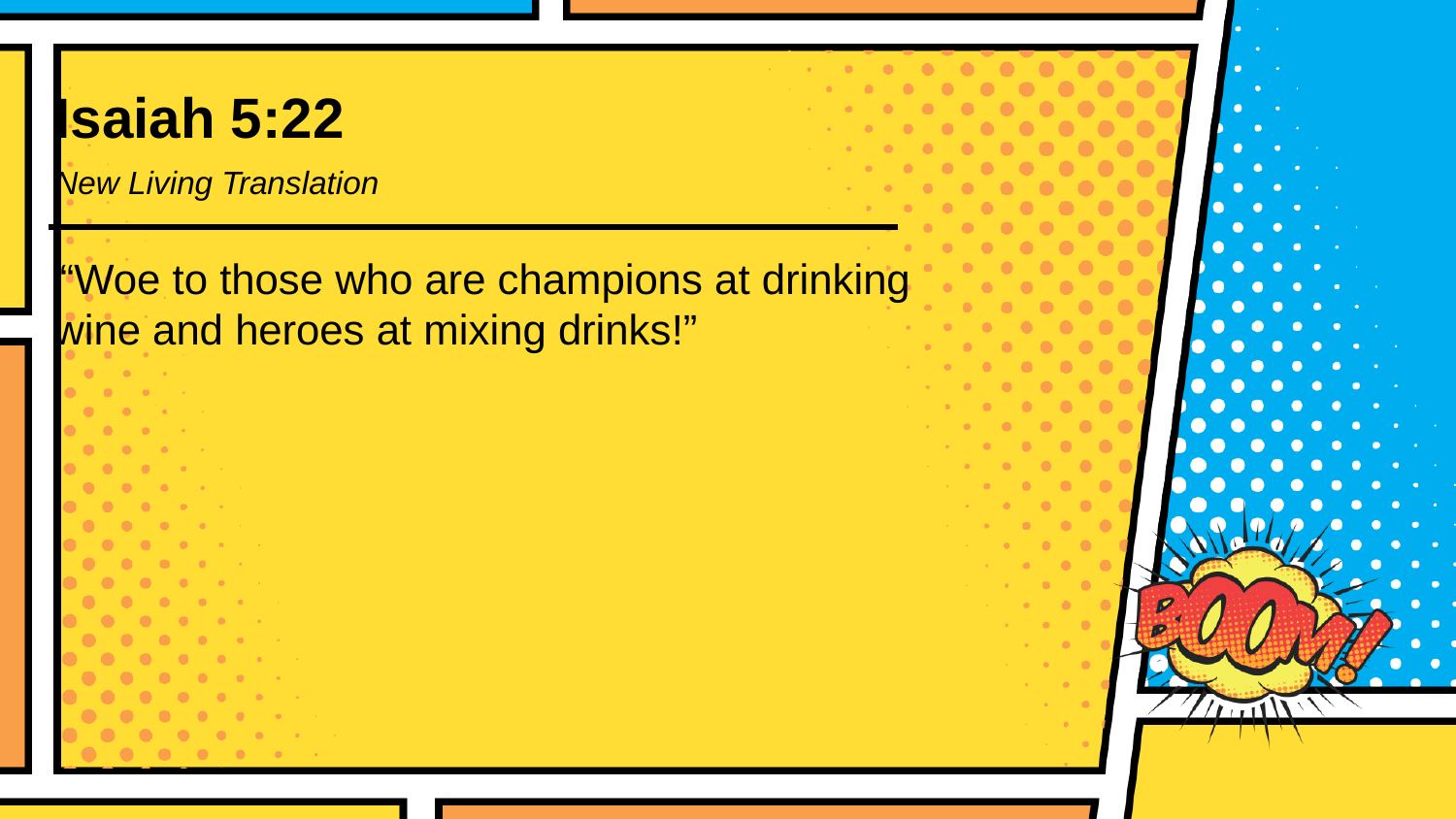

Isaiah 5:22
New Living Translation

“Woe to those who are champions at drinking wine and heroes at mixing drinks!”